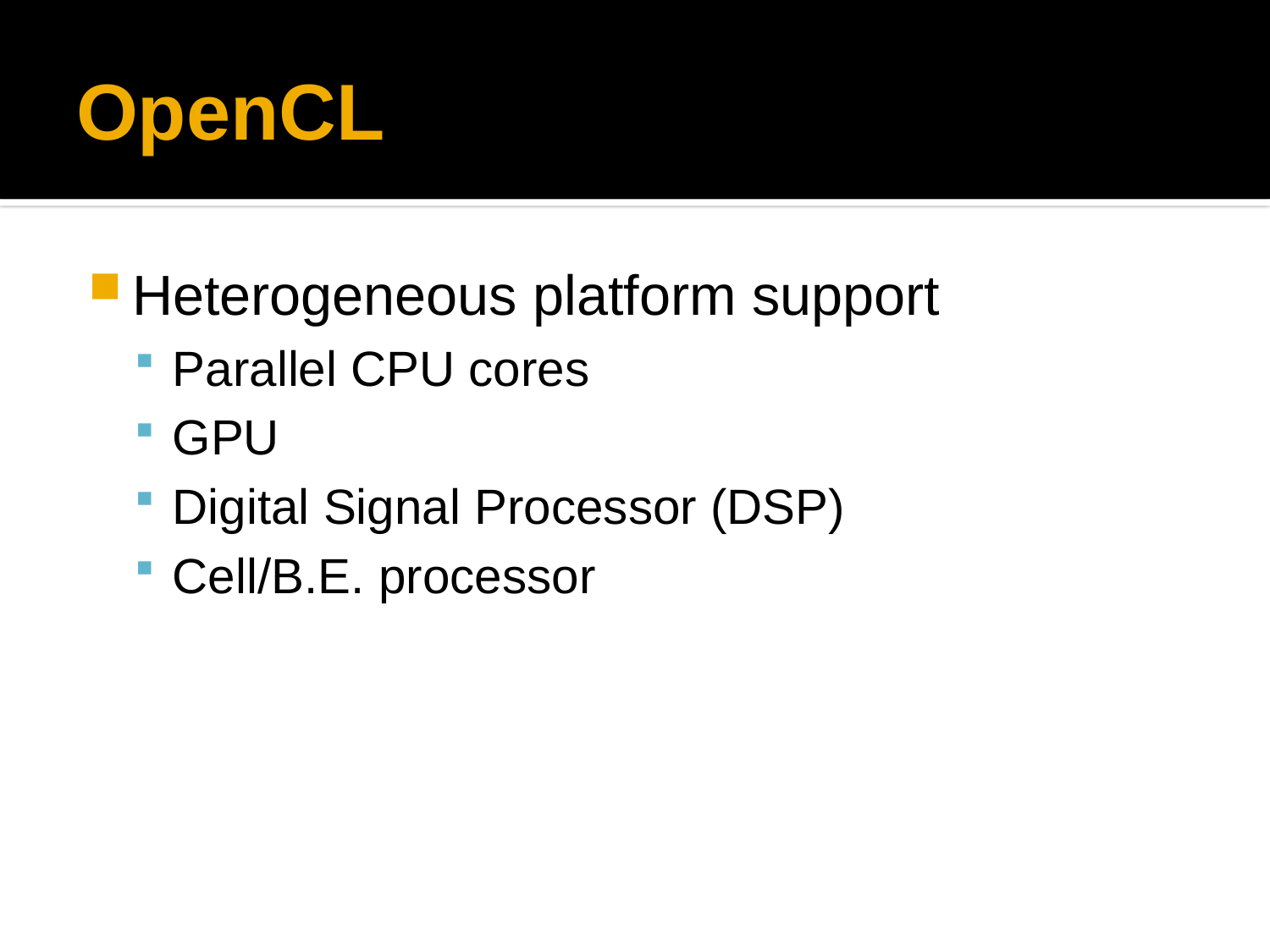

# OpenCL
Heterogeneous platform support
Parallel CPU cores
GPU
Digital Signal Processor (DSP)
Cell/B.E. processor